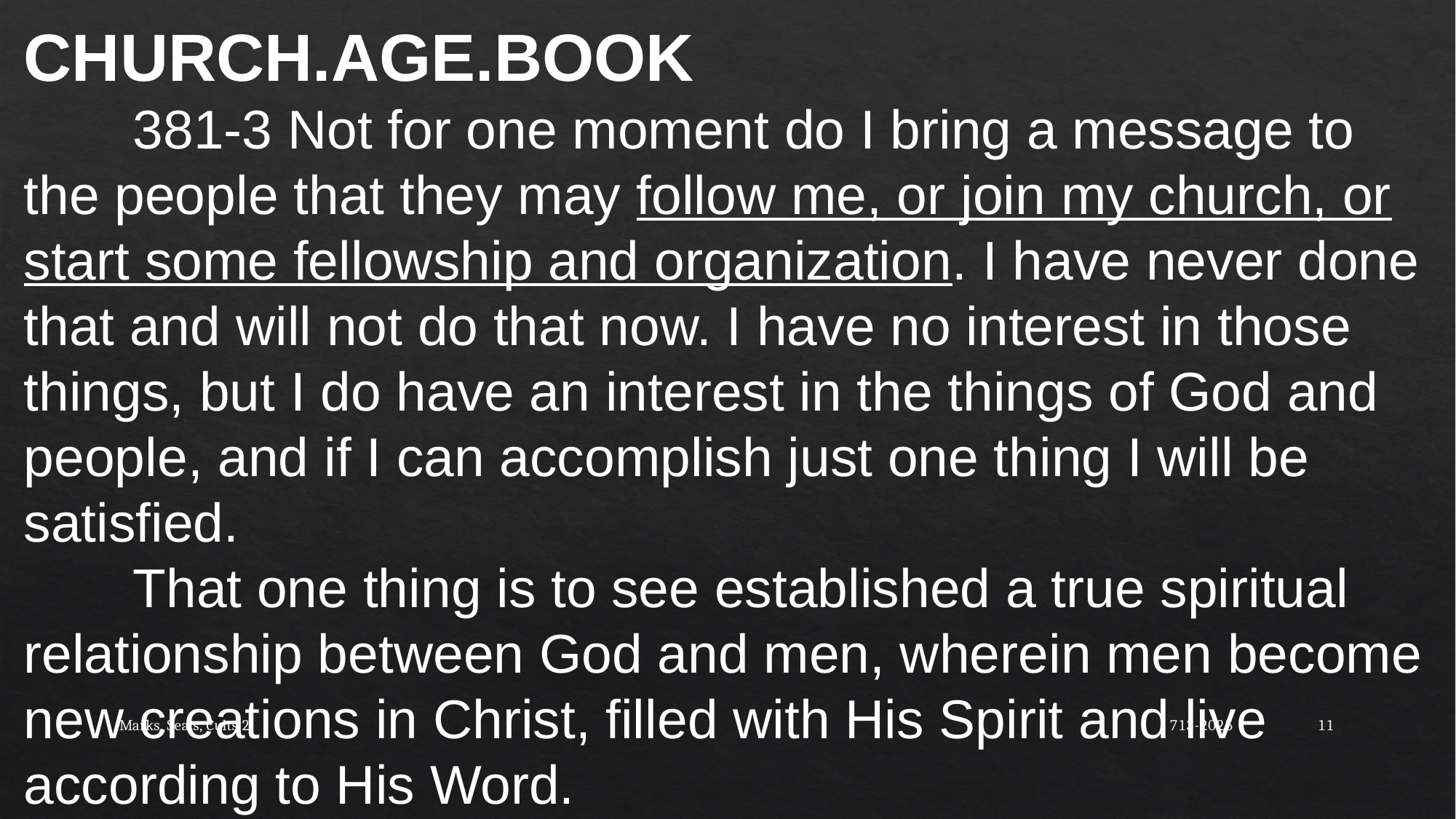

CHURCH.AGE.BOOK
	381-3 Not for one moment do I bring a message to the people that they may follow me, or join my church, or start some fellowship and organization. I have never done that and will not do that now. I have no interest in those things, but I do have an interest in the things of God and people, and if I can accomplish just one thing I will be satisfied.
	That one thing is to see established a true spiritual relationship between God and men, wherein men become new creations in Christ, filled with His Spirit and live according to His Word.
Marks, Seals, Cults 2
713-2025
11